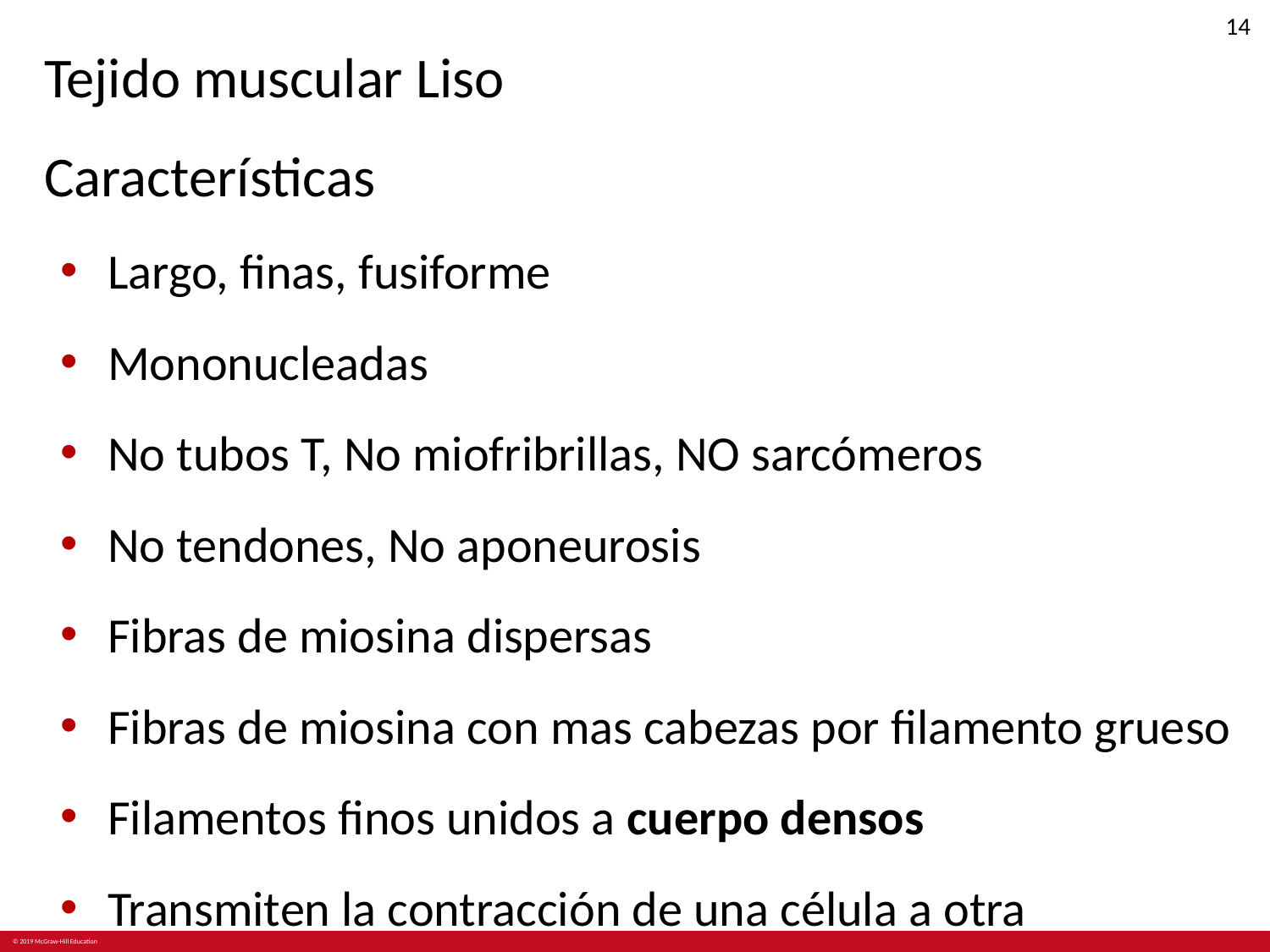

#
Tejido muscular Liso
Características
Largo, finas, fusiforme
Mononucleadas
No tubos T, No miofribrillas, NO sarcómeros
No tendones, No aponeurosis
Fibras de miosina dispersas
Fibras de miosina con mas cabezas por filamento grueso
Filamentos finos unidos a cuerpo densos
Transmiten la contracción de una célula a otra